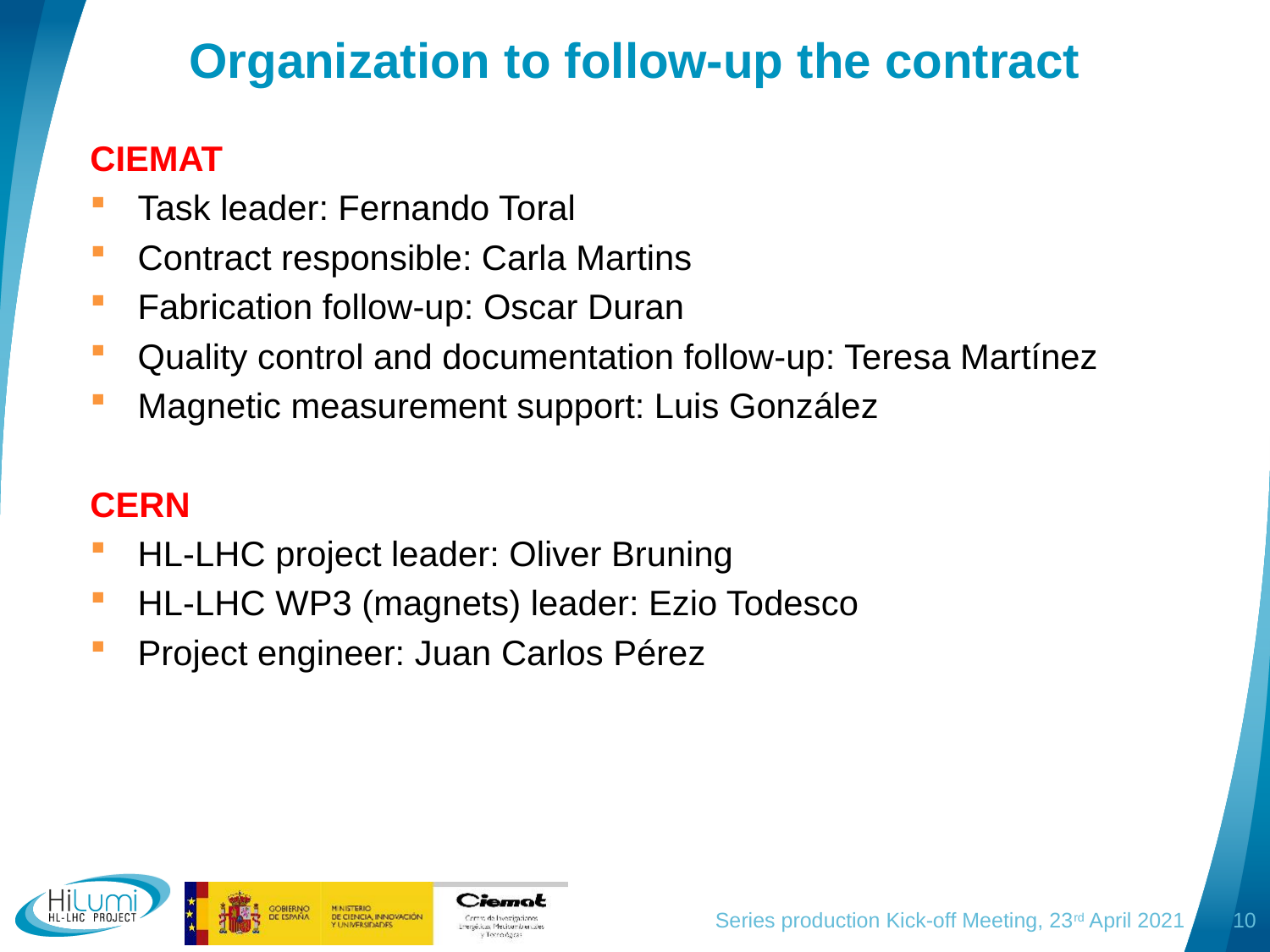

Organization to follow-up the contract
CIEMAT
Task leader: Fernando Toral
Contract responsible: Carla Martins
Fabrication follow-up: Oscar Duran
Quality control and documentation follow-up: Teresa Martínez
Magnetic measurement support: Luis González

CERN
HL-LHC project leader: Oliver Bruning
HL-LHC WP3 (magnets) leader: Ezio Todesco
Project engineer: Juan Carlos Pérez

Series production Kick-off Meeting, 23rd April 2021
10